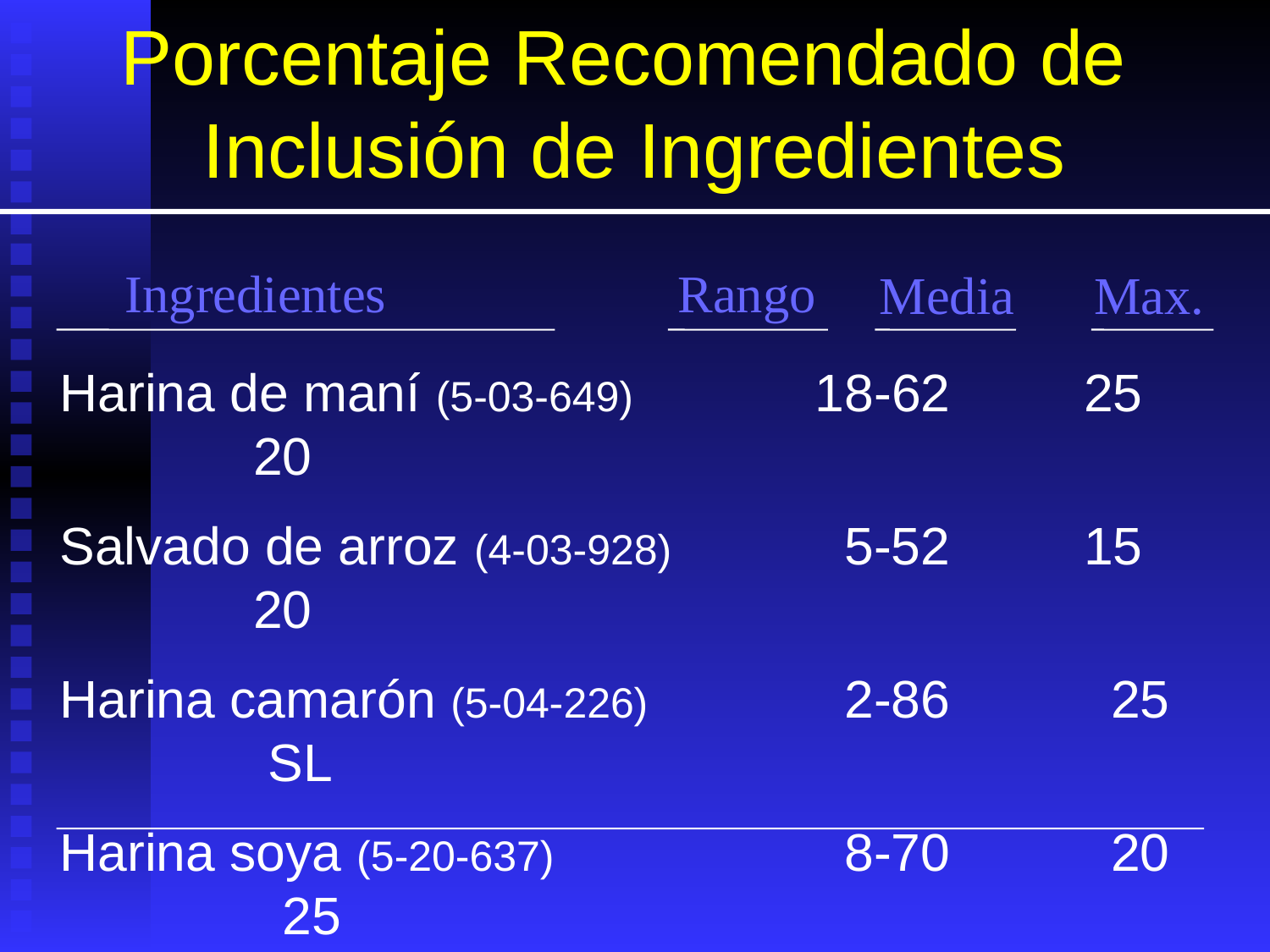

# Porcentaje Recomendado de Inclusión de Ingredientes

Ingredientes
Rango
Media

Max.

Harina de maní (5-03-649)	     18-62	      25              20
Salvado de arroz (4-03-928)	       5-52	      15              20
Harina camarón (5-04-226)	       2-86           25             SL
Harina soya (5-20-637)		       8-70           20              25
Semilla soya (5-04-597)		       9-36           15              25